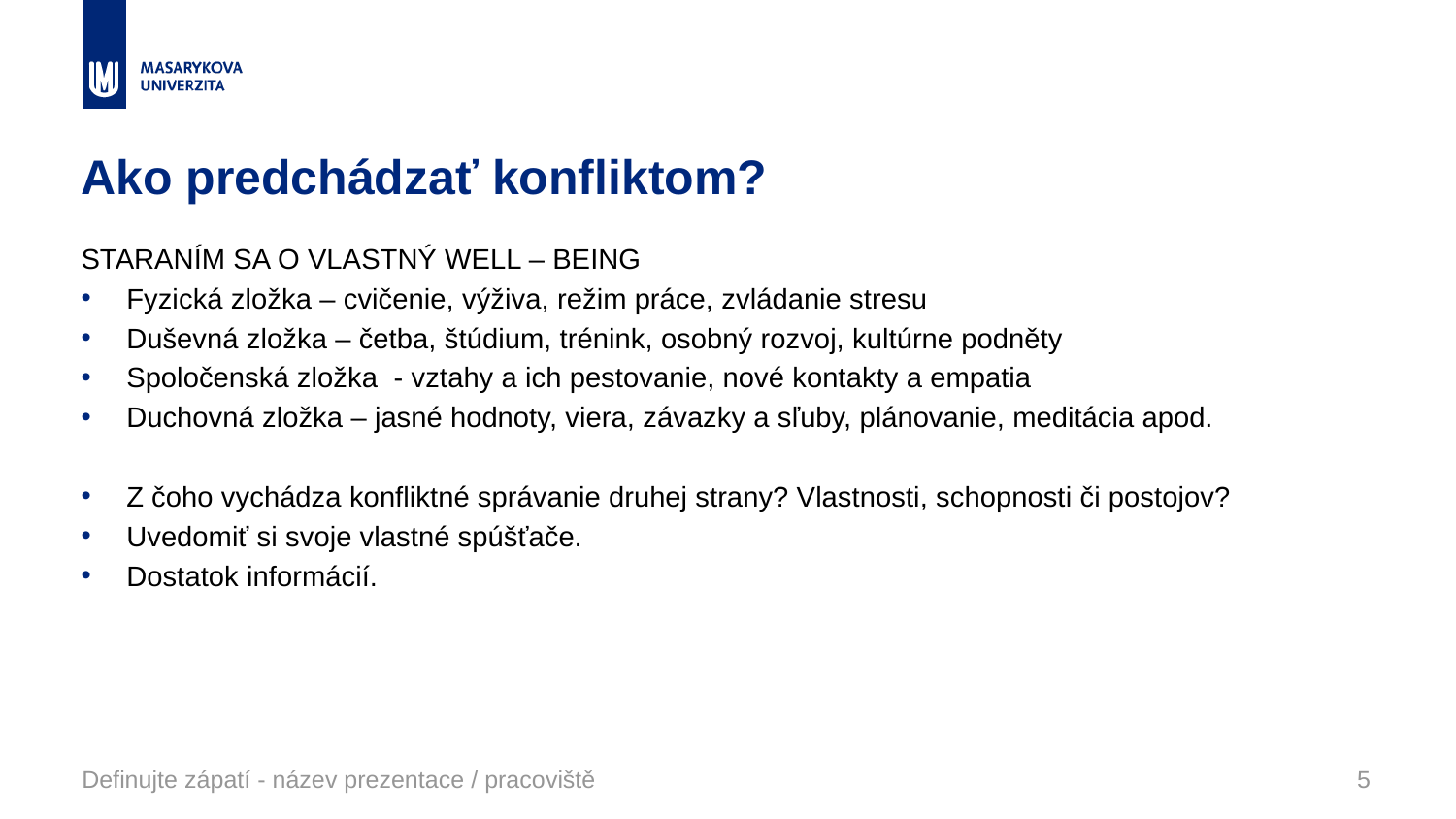

# Ako predchádzať konfliktom?
STARANÍM SA O VLASTNÝ WELL – BEING
Fyzická zložka – cvičenie, výživa, režim práce, zvládanie stresu
Duševná zložka – četba, štúdium, trénink, osobný rozvoj, kultúrne podněty
Spoločenská zložka  - vztahy a ich pestovanie, nové kontakty a empatia
Duchovná zložka – jasné hodnoty, viera, závazky a sľuby, plánovanie, meditácia apod.

Z čoho vychádza konfliktné správanie druhej strany? Vlastnosti, schopnosti či postojov?
Uvedomiť si svoje vlastné spúšťače.
Dostatok informácií.
Definujte zápatí - název prezentace / pracoviště
5